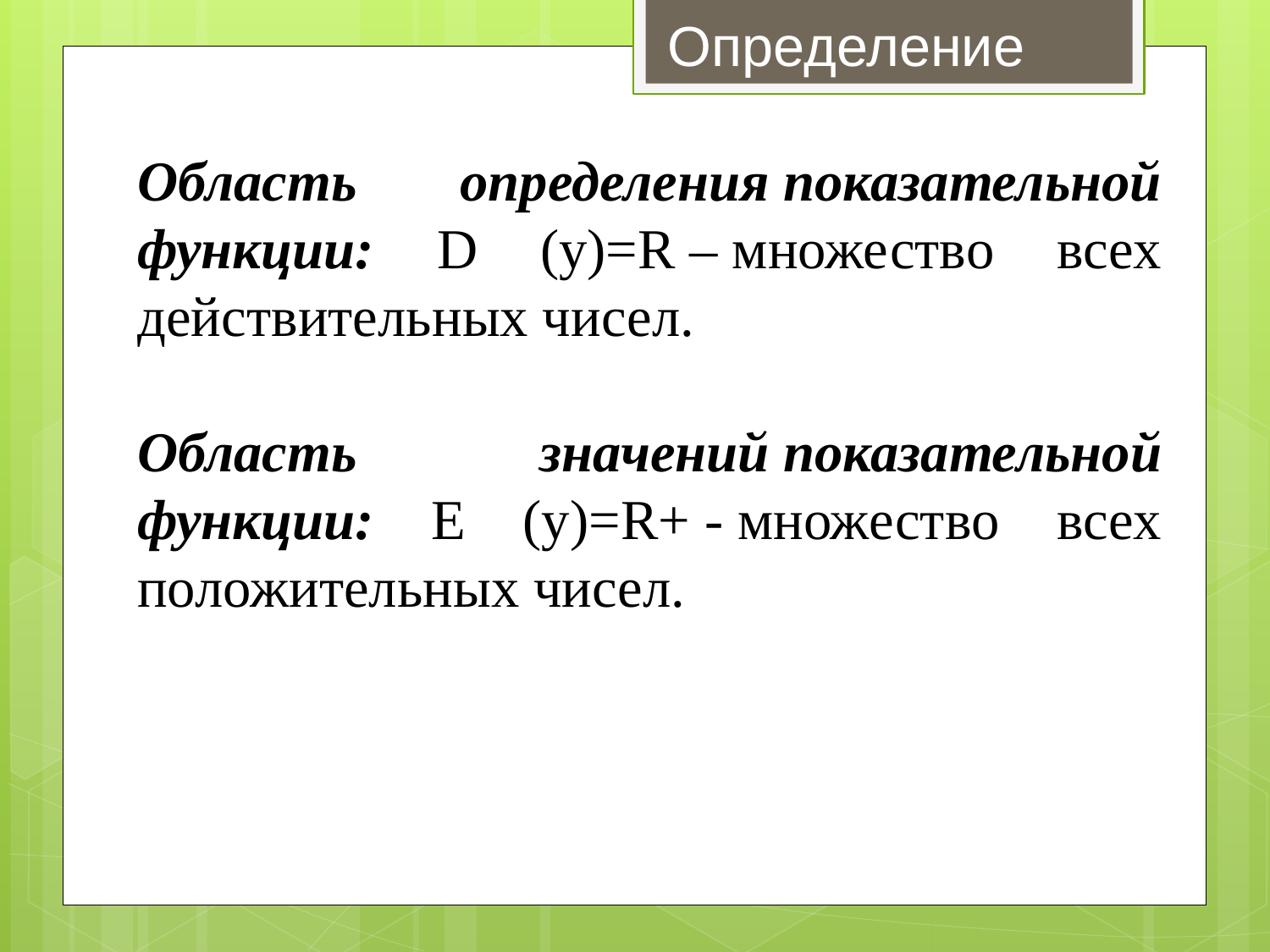

Определение
Область определения показательной функции: D (y)=R – множество всех действительных чисел.

Область значений показательной функции: E (y)=R+ - множество всех положительных чисел.